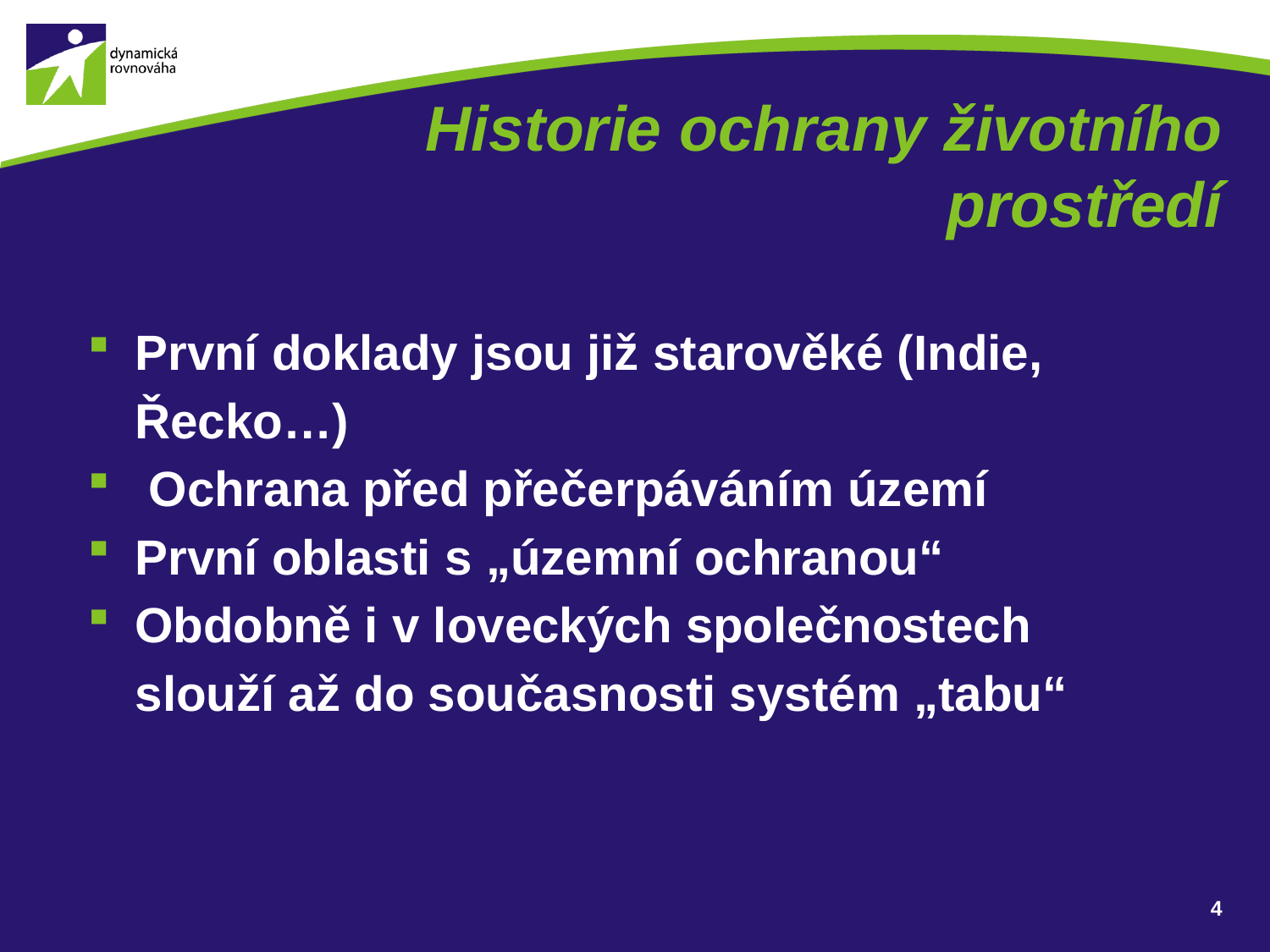

# Historie ochrany životního prostředí
První doklady jsou již starověké (Indie, Řecko…)
 Ochrana před přečerpáváním území
První oblasti s „územní ochranou“
Obdobně i v loveckých společnostech slouží až do současnosti systém „tabu“
4